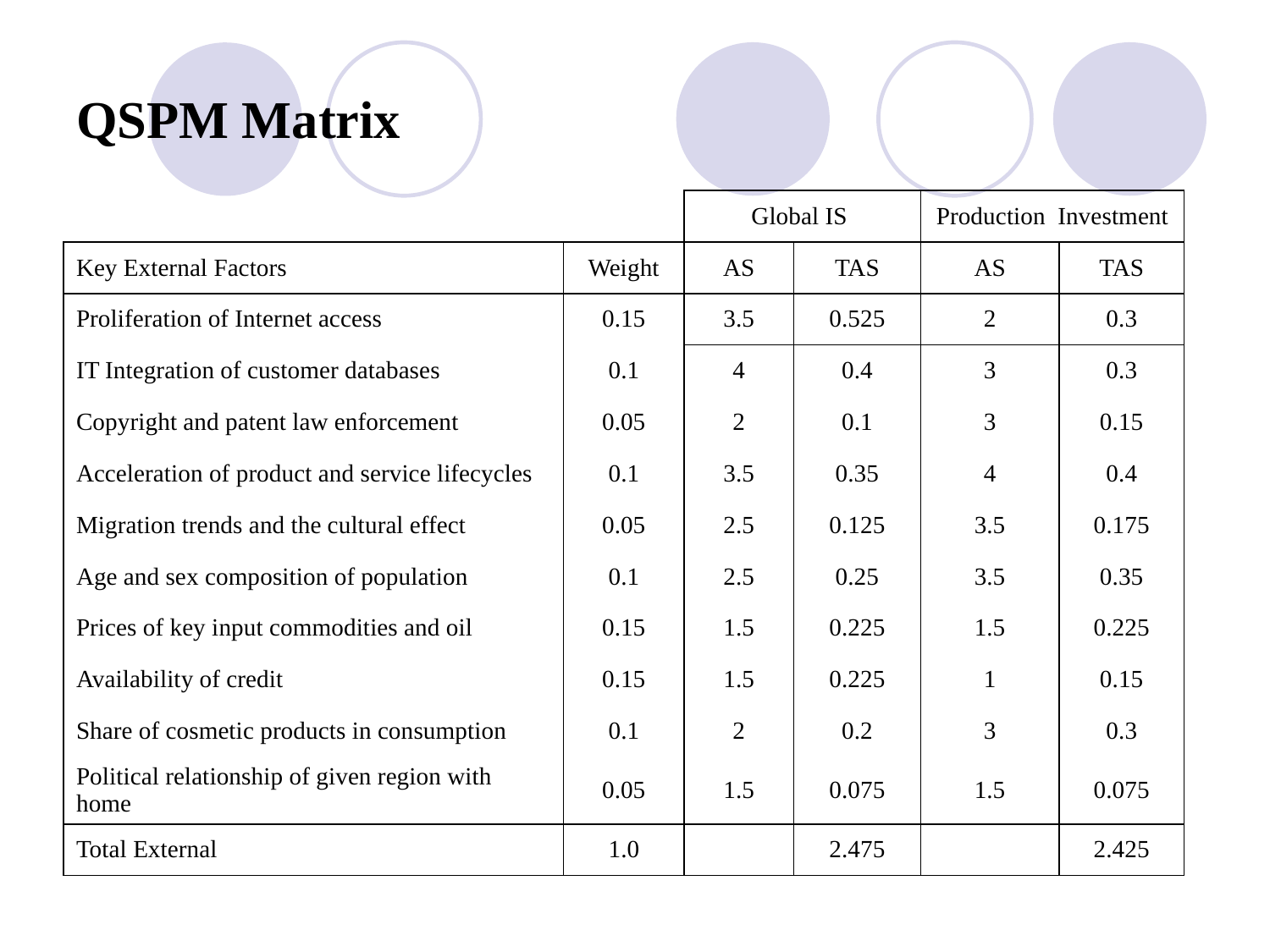

# QSPM Matrix
|  |  | Global IS |  | Production Investment |  |
| --- | --- | --- | --- | --- | --- |
| Key External Factors | Weight | AS | TAS | AS | TAS |
| Proliferation of Internet access | 0.15 | 3.5 | 0.525 | 2 | 0.3 |
| IT Integration of customer databases | 0.1 | 4 | 0.4 | 3 | 0.3 |
| Copyright and patent law enforcement | 0.05 | 2 | 0.1 | 3 | 0.15 |
| Acceleration of product and service lifecycles | 0.1 | 3.5 | 0.35 | 4 | 0.4 |
| Migration trends and the cultural effect | 0.05 | 2.5 | 0.125 | 3.5 | 0.175 |
| Age and sex composition of population | 0.1 | 2.5 | 0.25 | 3.5 | 0.35 |
| Prices of key input commodities and oil | 0.15 | 1.5 | 0.225 | 1.5 | 0.225 |
| Availability of credit | 0.15 | 1.5 | 0.225 | 1 | 0.15 |
| Share of cosmetic products in consumption | 0.1 | 2 | 0.2 | 3 | 0.3 |
| Political relationship of given region with home | 0.05 | 1.5 | 0.075 | 1.5 | 0.075 |
| Total External | 1.0 |  | 2.475 |  | 2.425 |